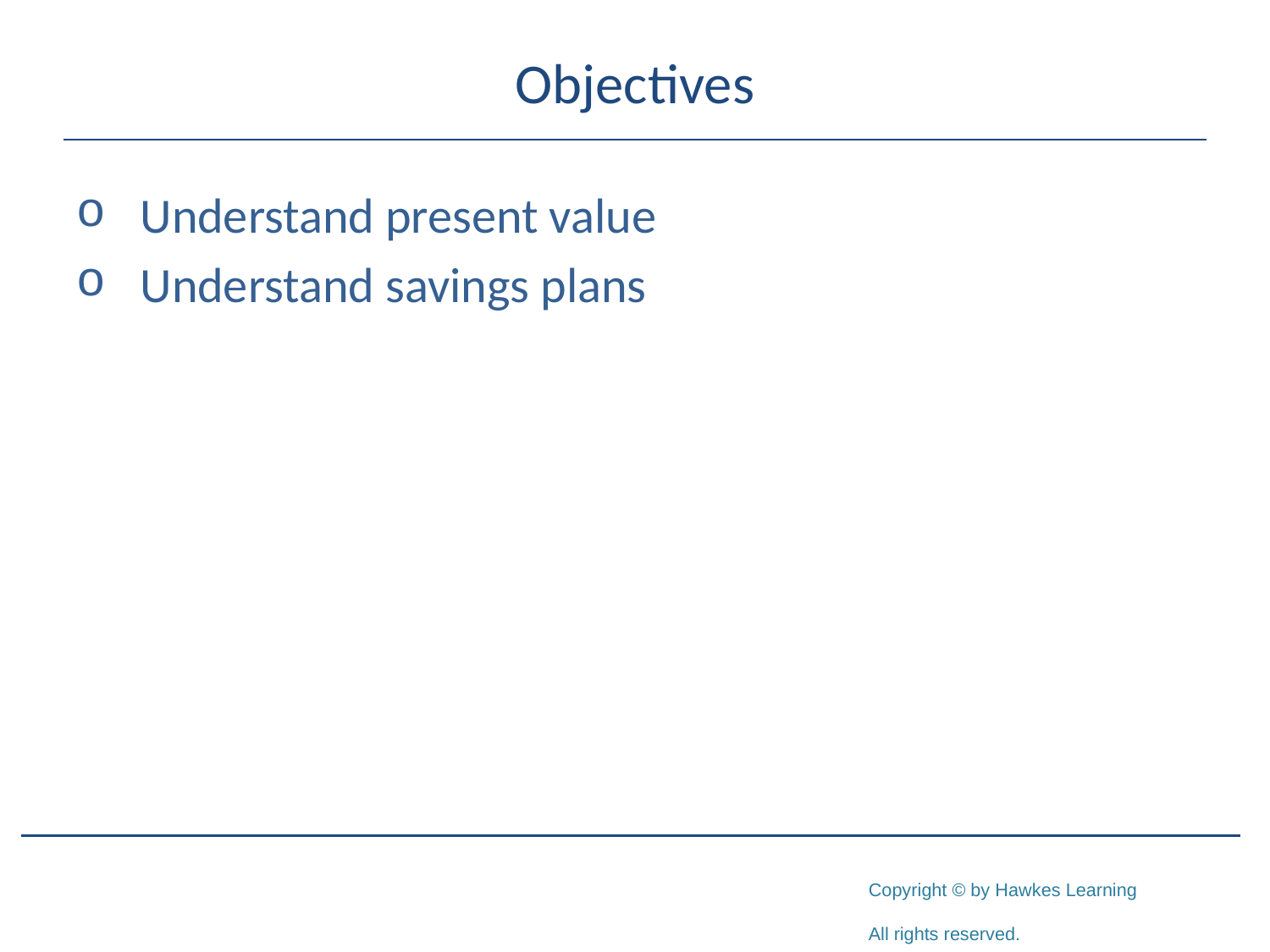

# Objectives
Understand present value
Understand savings plans